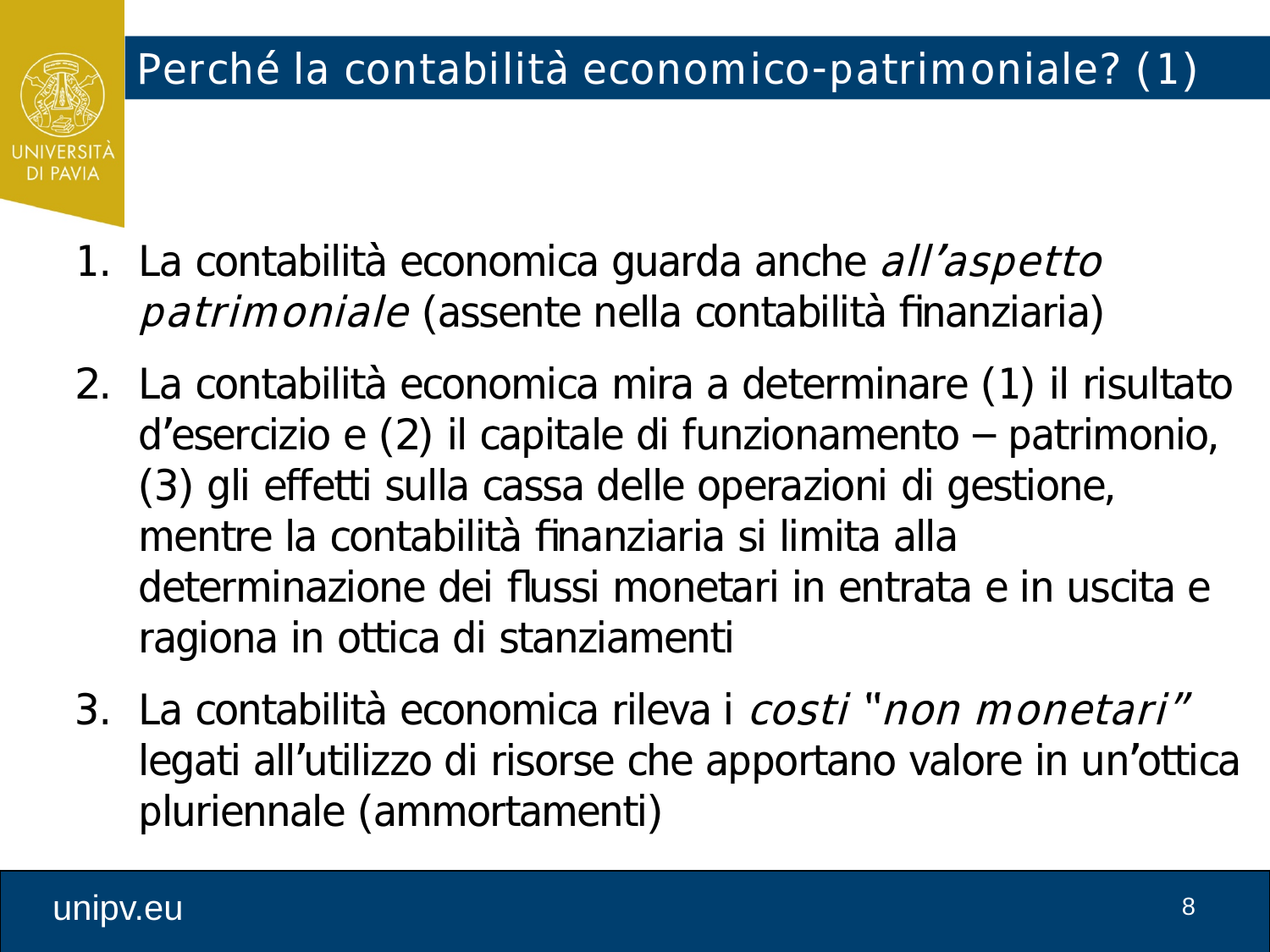

Perché la contabilità economico-patrimoniale? (1)
La contabilità economica guarda anche all’aspetto patrimoniale (assente nella contabilità finanziaria)
La contabilità economica mira a determinare (1) il risultato d’esercizio e (2) il capitale di funzionamento – patrimonio, (3) gli effetti sulla cassa delle operazioni di gestione, mentre la contabilità finanziaria si limita alla determinazione dei flussi monetari in entrata e in uscita e ragiona in ottica di stanziamenti
La contabilità economica rileva i costi “non monetari”  legati all’utilizzo di risorse che apportano valore in un’ottica pluriennale (ammortamenti)